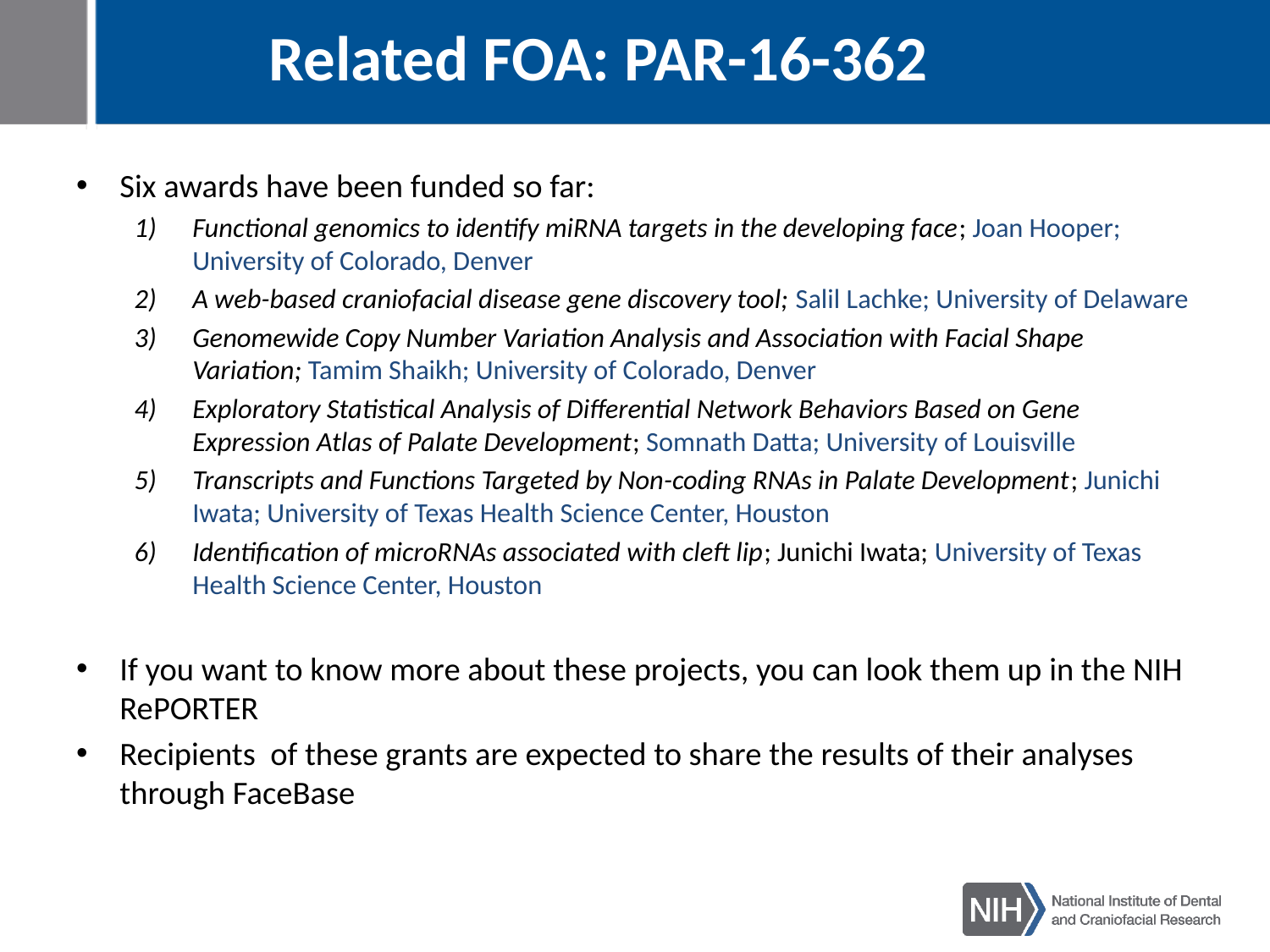

# Related FOA: PAR-16-362
Six awards have been funded so far:
Functional genomics to identify miRNA targets in the developing face; Joan Hooper; University of Colorado, Denver
A web-based craniofacial disease gene discovery tool; Salil Lachke; University of Delaware
Genomewide Copy Number Variation Analysis and Association with Facial Shape Variation; Tamim Shaikh; University of Colorado, Denver
Exploratory Statistical Analysis of Differential Network Behaviors Based on Gene Expression Atlas of Palate Development; Somnath Datta; University of Louisville
Transcripts and Functions Targeted by Non-coding RNAs in Palate Development; Junichi Iwata; University of Texas Health Science Center, Houston
Identification of microRNAs associated with cleft lip; Junichi Iwata; University of Texas Health Science Center, Houston

If you want to know more about these projects, you can look them up in the NIH RePORTER
Recipients  of these grants are expected to share the results of their analyses through FaceBase